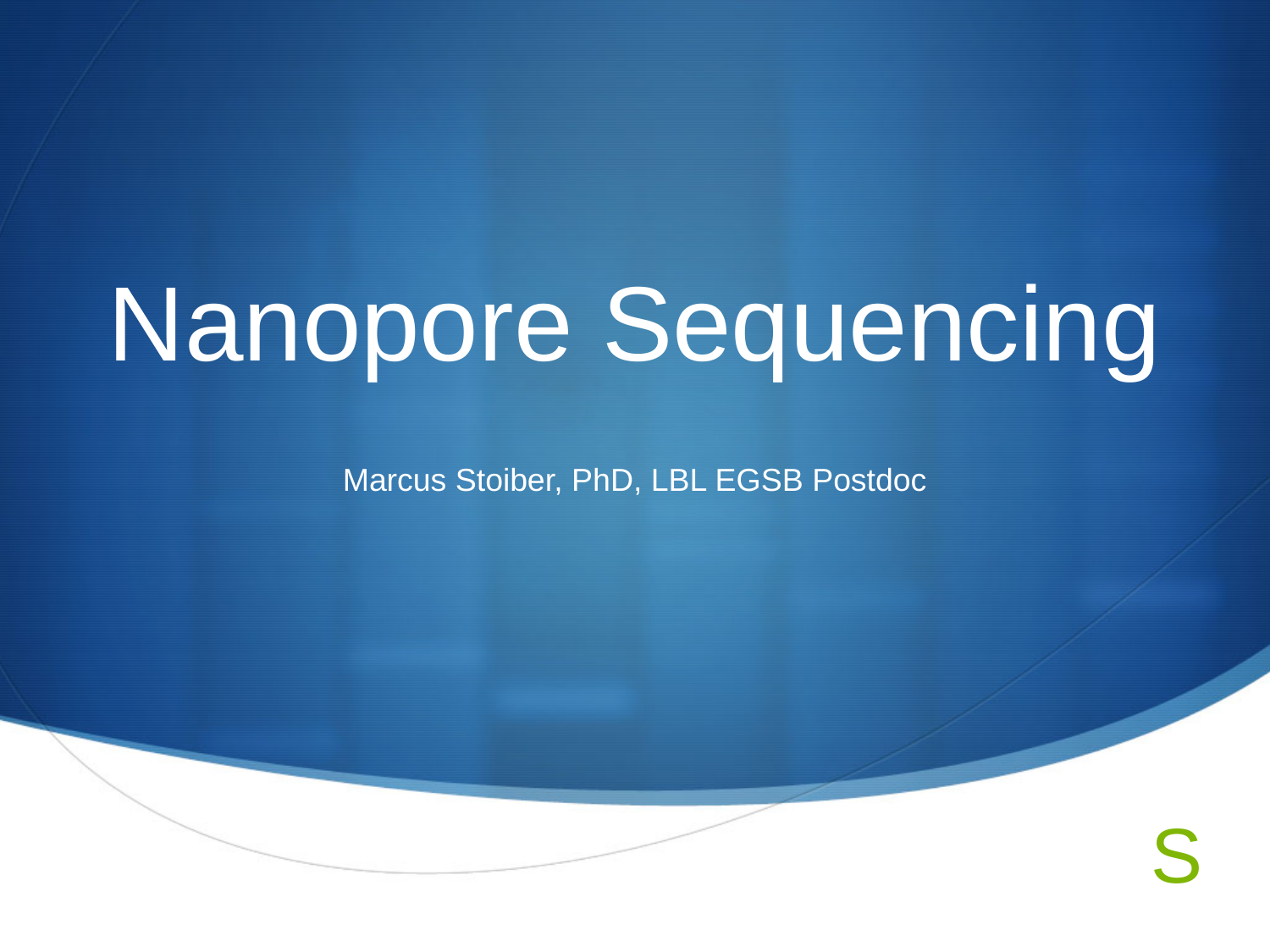

# Nanopore Sequencing
Marcus Stoiber, PhD, LBL EGSB Postdoc